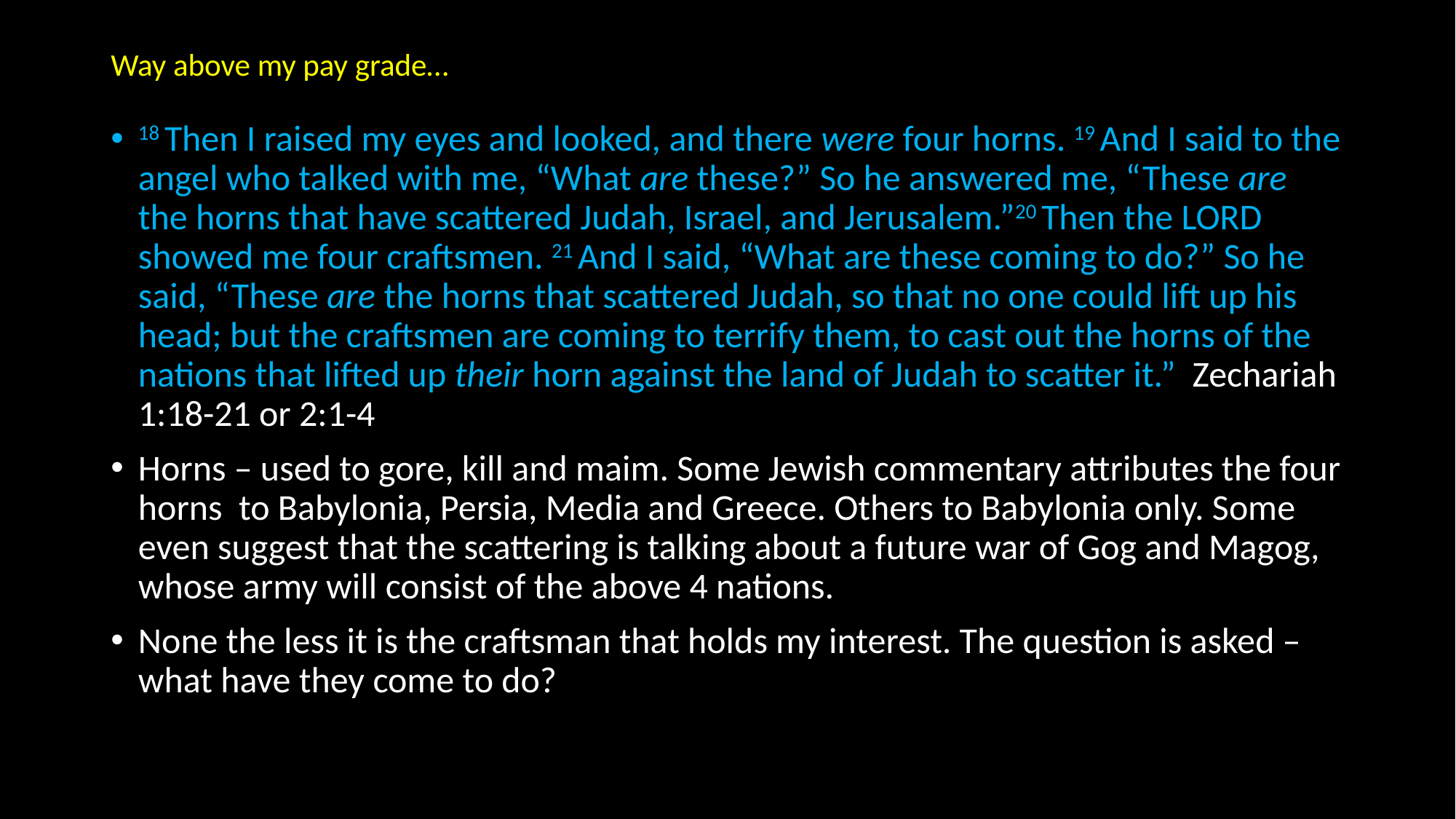

# Way above my pay grade…
18 Then I raised my eyes and looked, and there were four horns. 19 And I said to the angel who talked with me, “What are these?” So he answered me, “These are the horns that have scattered Judah, Israel, and Jerusalem.”20 Then the Lord showed me four craftsmen. 21 And I said, “What are these coming to do?” So he said, “These are the horns that scattered Judah, so that no one could lift up his head; but the craftsmen are coming to terrify them, to cast out the horns of the nations that lifted up their horn against the land of Judah to scatter it.”  Zechariah 1:18-21 or 2:1-4
Horns – used to gore, kill and maim. Some Jewish commentary attributes the four horns  to Babylonia, Persia, Media and Greece. Others to Babylonia only. Some even suggest that the scattering is talking about a future war of Gog and Magog, whose army will consist of the above 4 nations.
None the less it is the craftsman that holds my interest. The question is asked – what have they come to do?